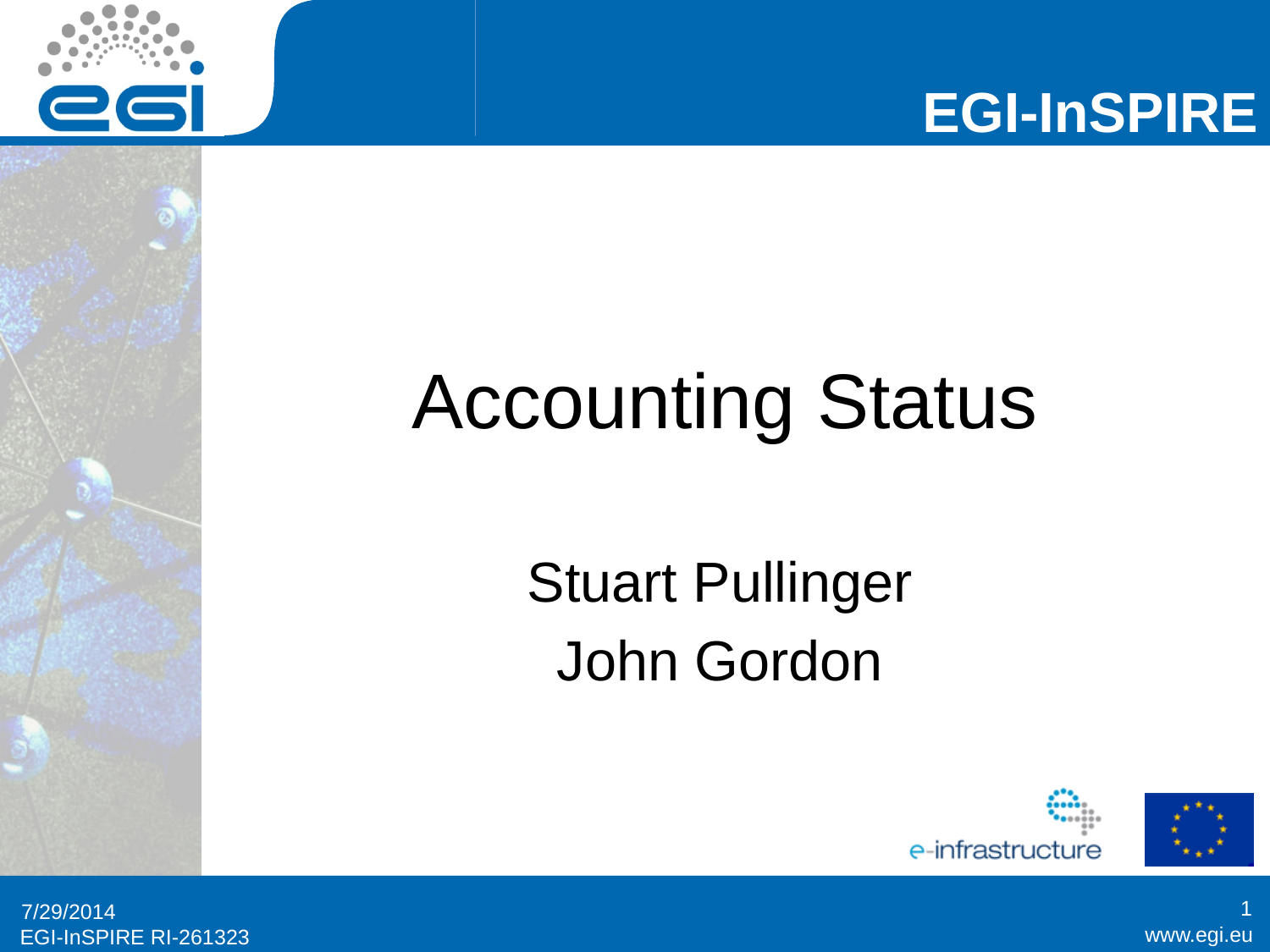

# Accounting Status
Stuart Pullinger
John Gordon

1
7/29/2014